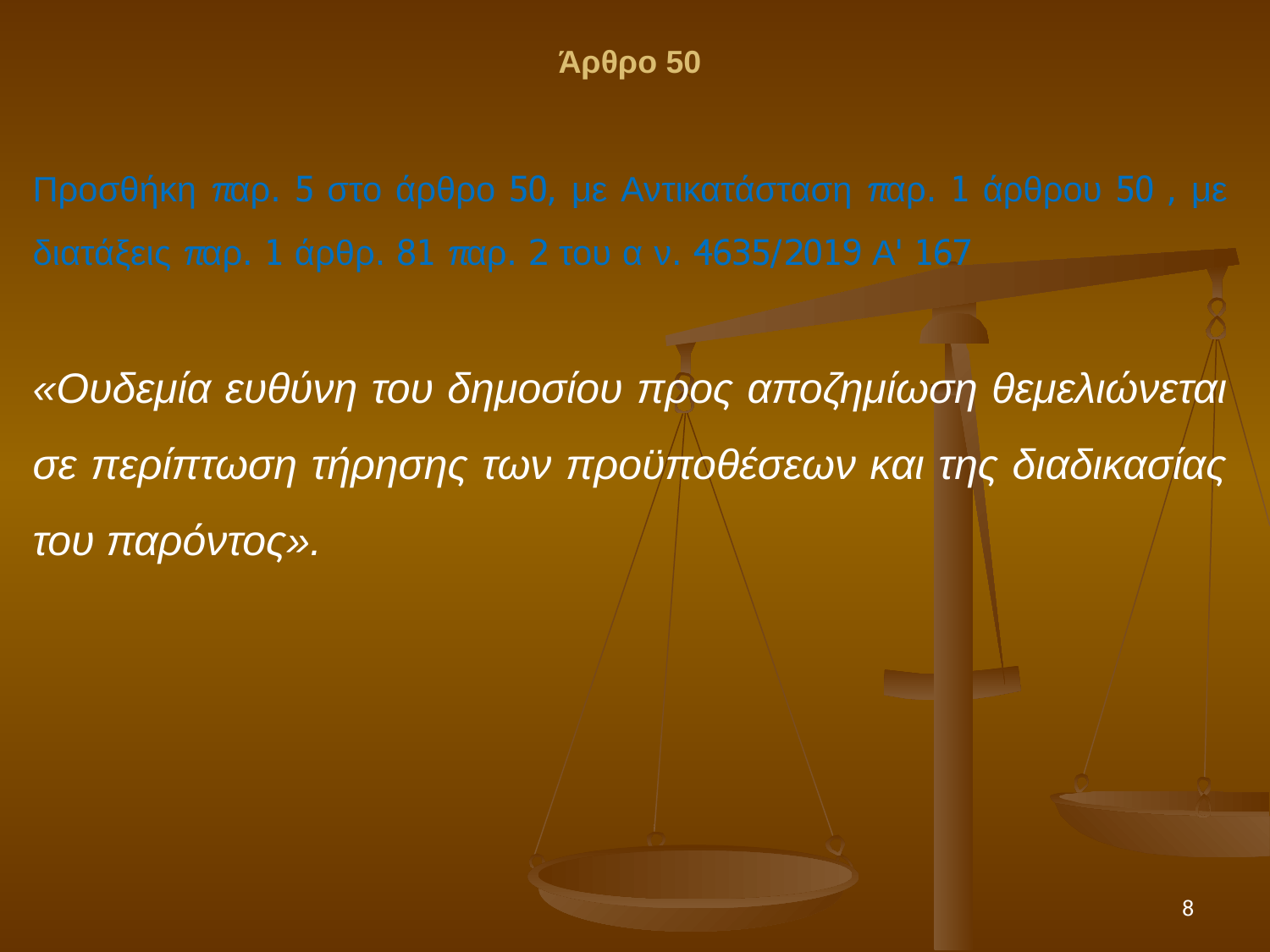

Άρθρο 50
Προσθήκη παρ. 5 στο άρθρο 50, με Αντικατάσταση παρ. 1 άρθρου 50 , με διατάξεις παρ. 1 άρθρ. 81 παρ. 2 του α ν. 4635/2019 Α' 167

«Ουδεμία ευθύνη του δημοσίου προς αποζημίωση θεμελιώνεται σε περίπτωση τήρησης των προϋποθέσεων και της διαδικασίας του παρόντος».
8